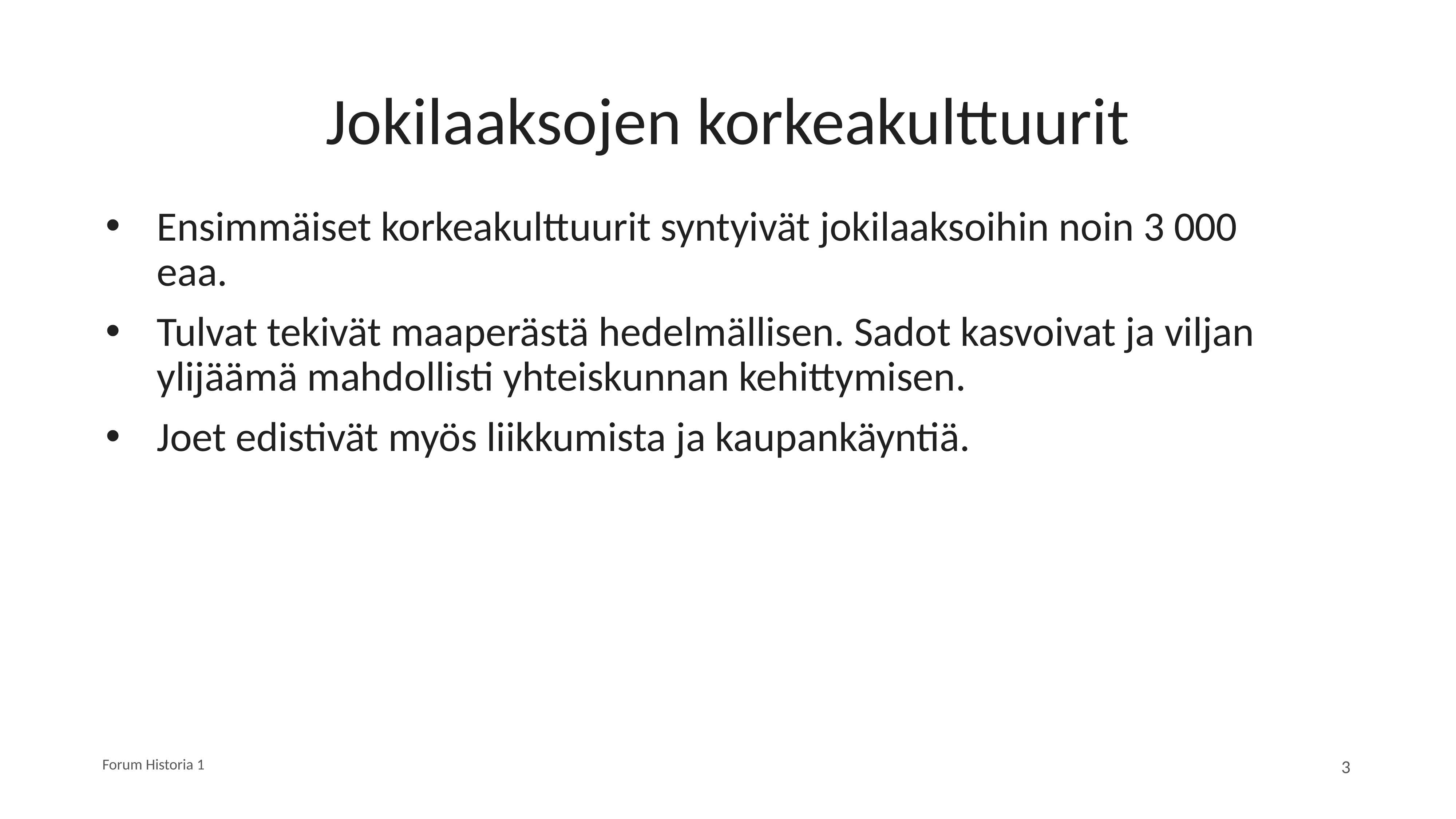

# Jokilaaksojen korkeakulttuurit
Ensimmäiset korkeakulttuurit syntyivät jokilaaksoihin noin 3 000 eaa.
Tulvat tekivät maaperästä hedelmällisen. Sadot kasvoivat ja viljan ylijäämä mahdollisti yhteiskunnan kehittymisen.
Joet edistivät myös liikkumista ja kaupankäyntiä.

Forum Historia 1
3